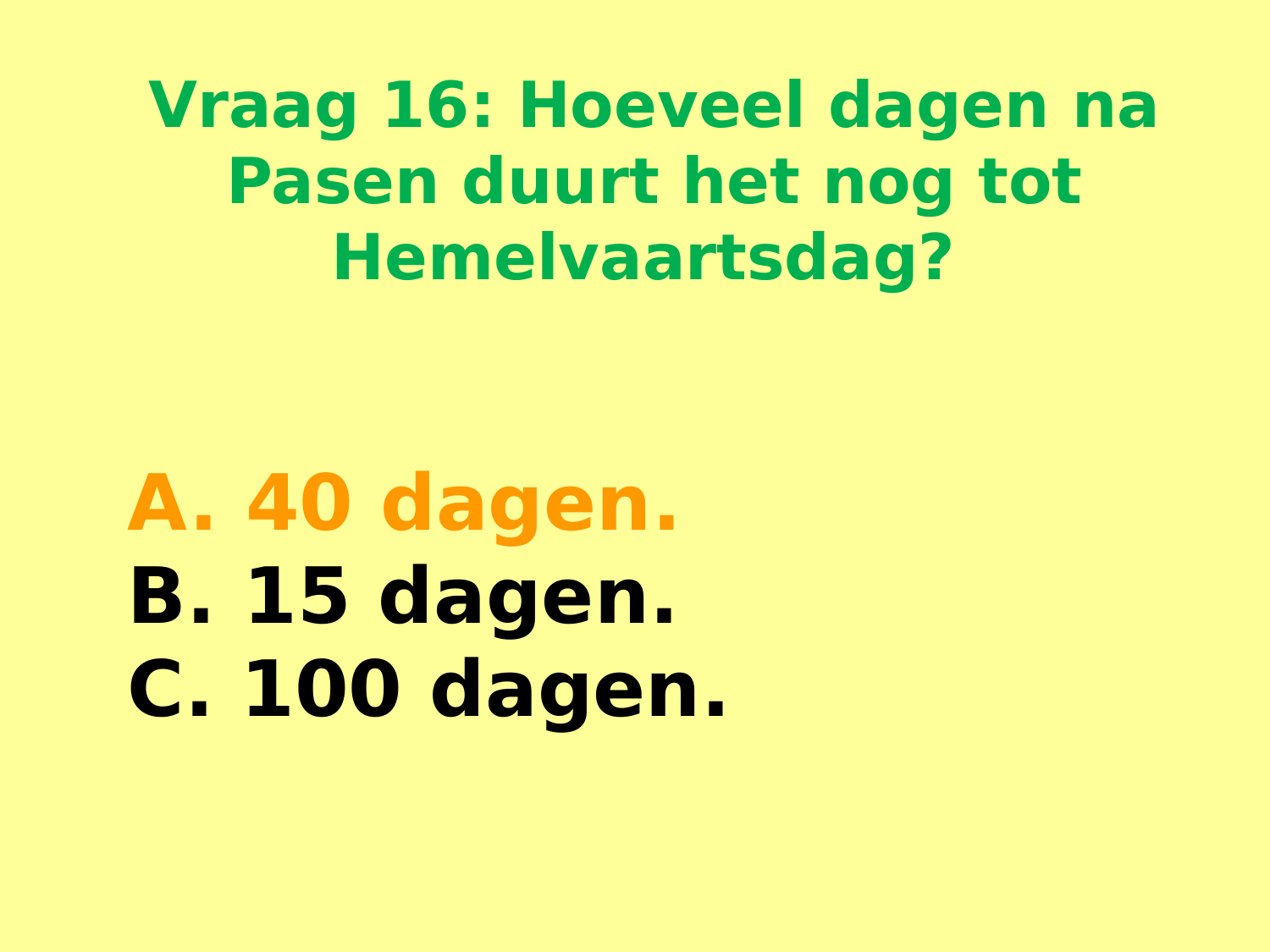

# Vraag 16: Hoeveel dagen na Pasen duurt het nog tot Hemelvaartsdag?
A. 40 dagen.
B. 15 dagen.
C. 100 dagen.